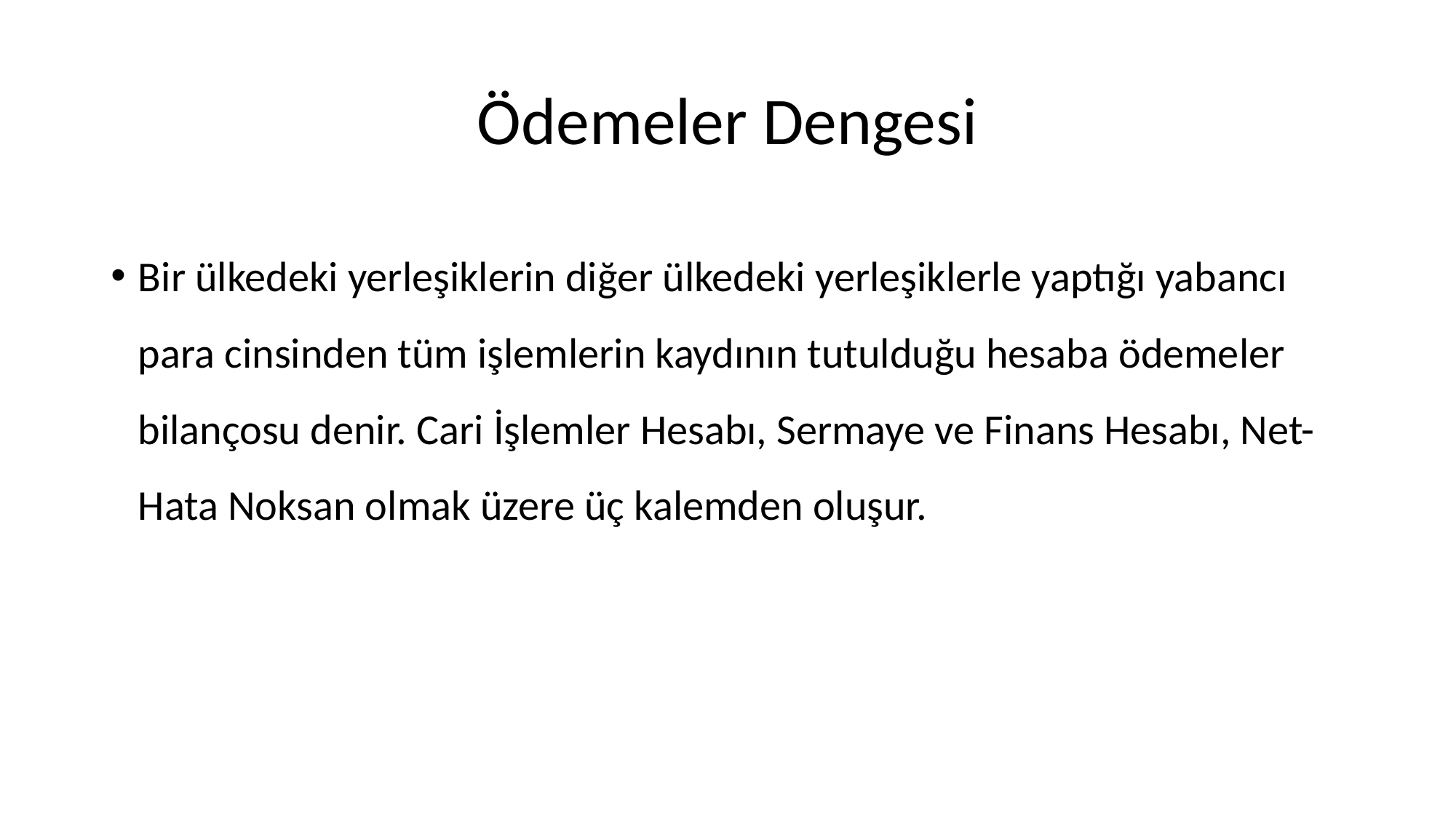

# Ödemeler Dengesi
Bir ülkedeki yerleşiklerin diğer ülkedeki yerleşiklerle yaptığı yabancı para cinsinden tüm işlemlerin kaydının tutulduğu hesaba ödemeler bilançosu denir. Cari İşlemler Hesabı, Sermaye ve Finans Hesabı, Net-Hata Noksan olmak üzere üç kalemden oluşur.